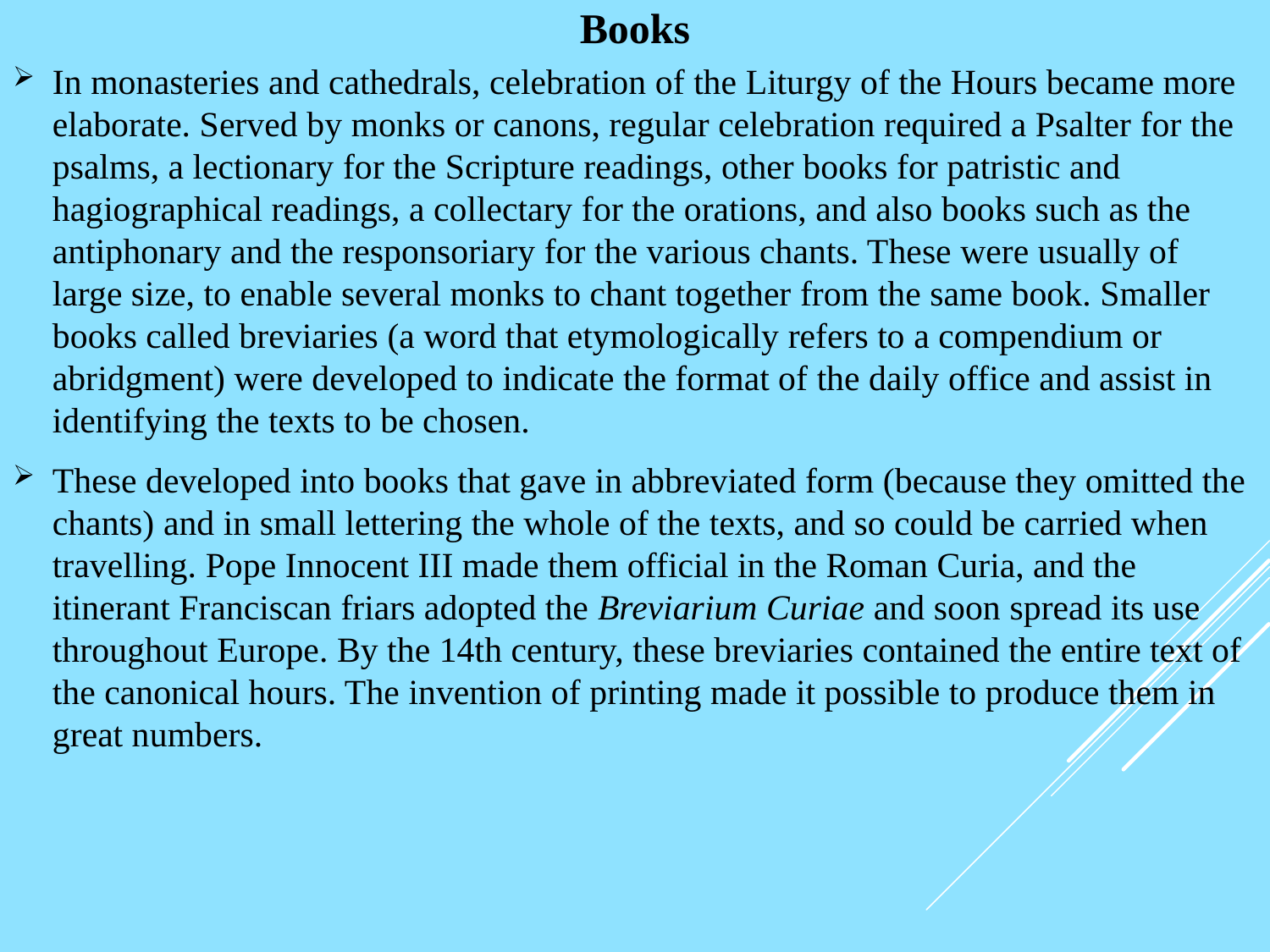

# Books
In monasteries and cathedrals, celebration of the Liturgy of the Hours became more elaborate. Served by monks or canons, regular celebration required a Psalter for the psalms, a lectionary for the Scripture readings, other books for patristic and hagiographical readings, a collectary for the orations, and also books such as the antiphonary and the responsoriary for the various chants. These were usually of large size, to enable several monks to chant together from the same book. Smaller books called breviaries (a word that etymologically refers to a compendium or abridgment) were developed to indicate the format of the daily office and assist in identifying the texts to be chosen.
These developed into books that gave in abbreviated form (because they omitted the chants) and in small lettering the whole of the texts, and so could be carried when travelling. Pope Innocent III made them official in the Roman Curia, and the itinerant Franciscan friars adopted the Breviarium Curiae and soon spread its use throughout Europe. By the 14th century, these breviaries contained the entire text of the canonical hours. The invention of printing made it possible to produce them in great numbers.